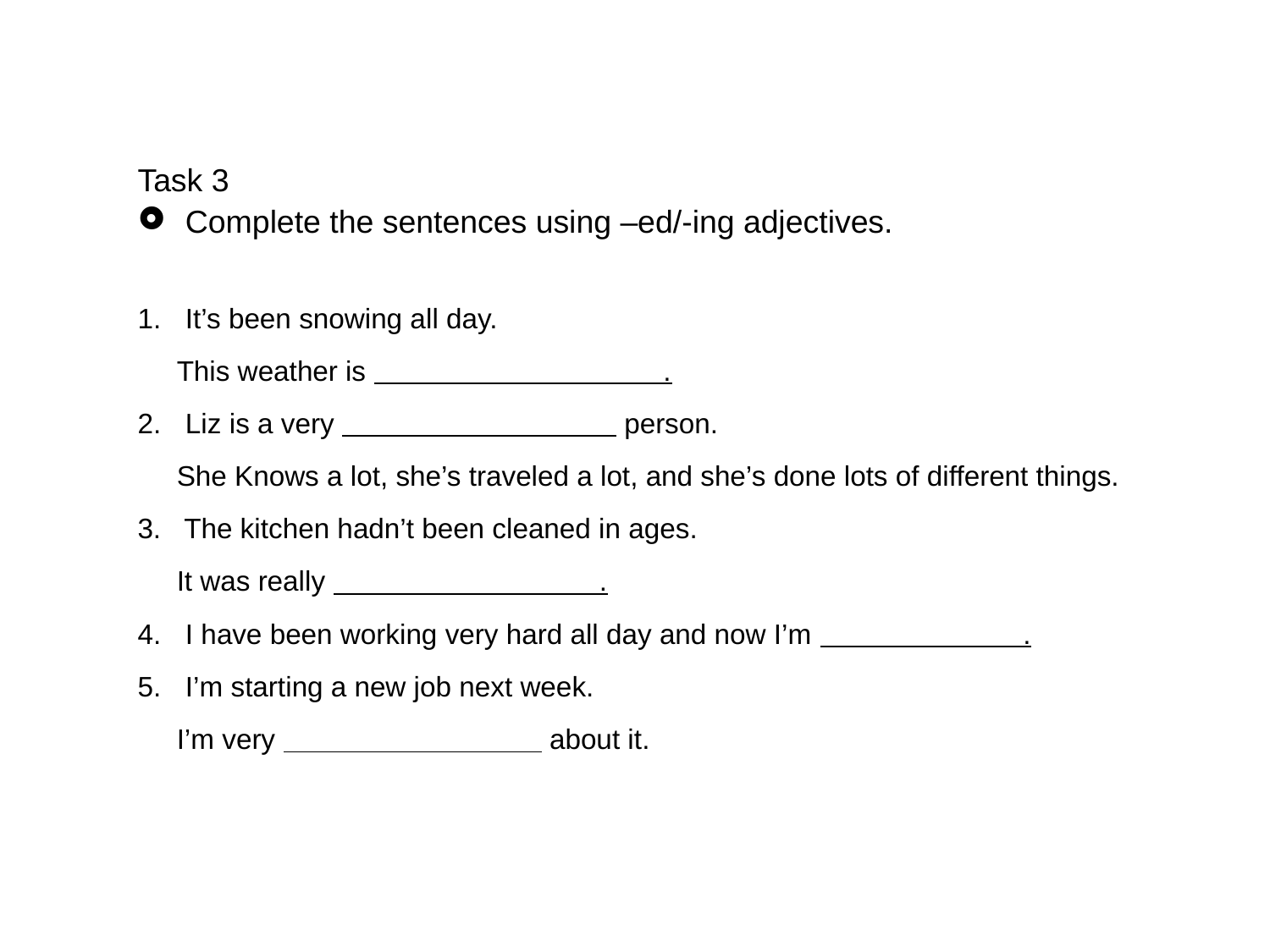

Task 3
Complete the sentences using –ed/-ing adjectives.

It’s been snowing all day.
     This weather is                                      .
Liz is a very                                     person.
     She Knows a lot, she’s traveled a lot, and she’s done lots of different things.
3.   The kitchen hadn’t been cleaned in ages.
     It was really                                   .
I have been working very hard all day and now I’m                           .
I’m starting a new job next week.
     I’m very                                   about it.